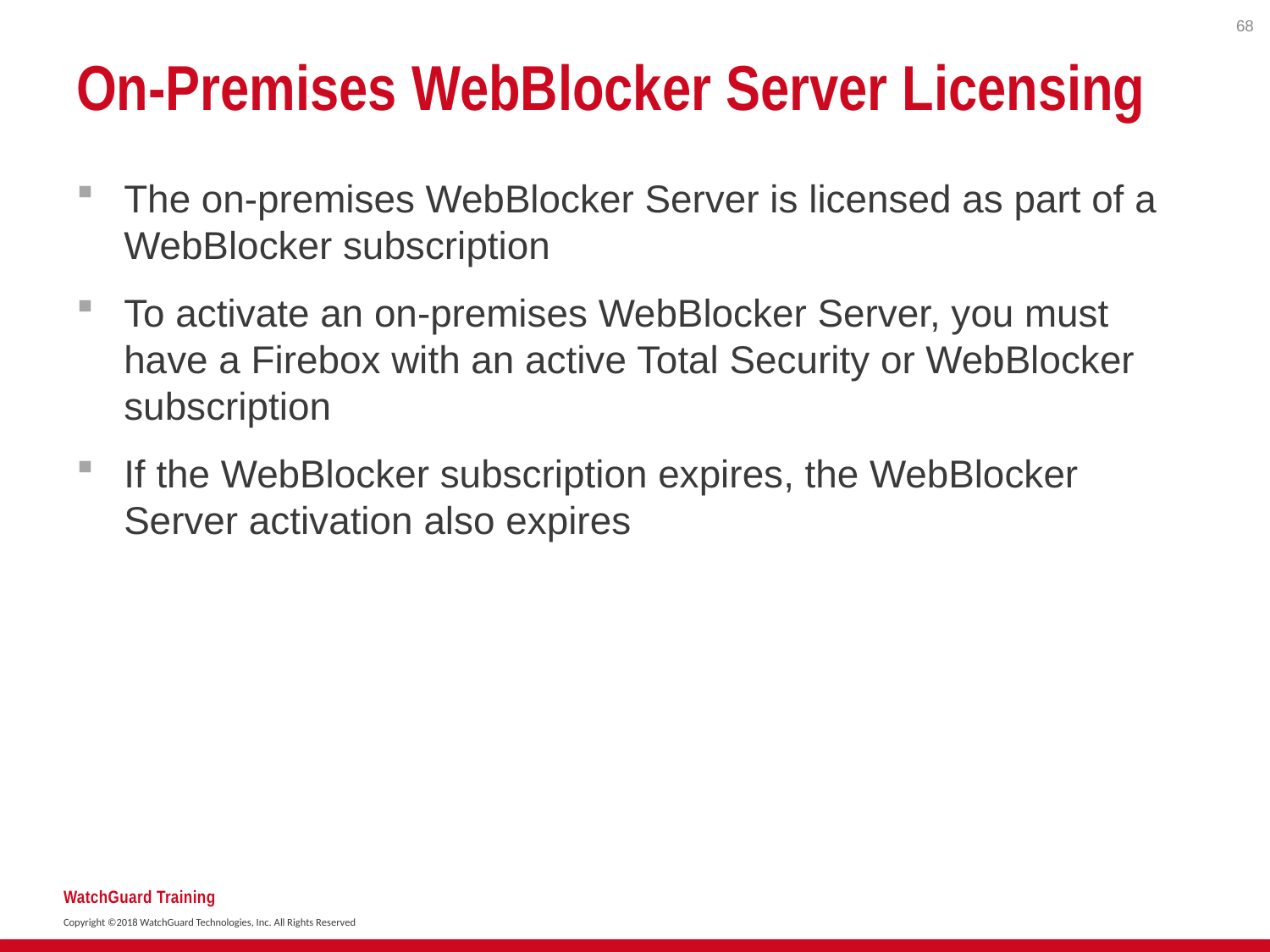

68
# On-Premises WebBlocker Server Licensing
The on-premises WebBlocker Server is licensed as part of a WebBlocker subscription
To activate an on-premises WebBlocker Server, you must have a Firebox with an active Total Security or WebBlocker subscription
If the WebBlocker subscription expires, the WebBlocker Server activation also expires